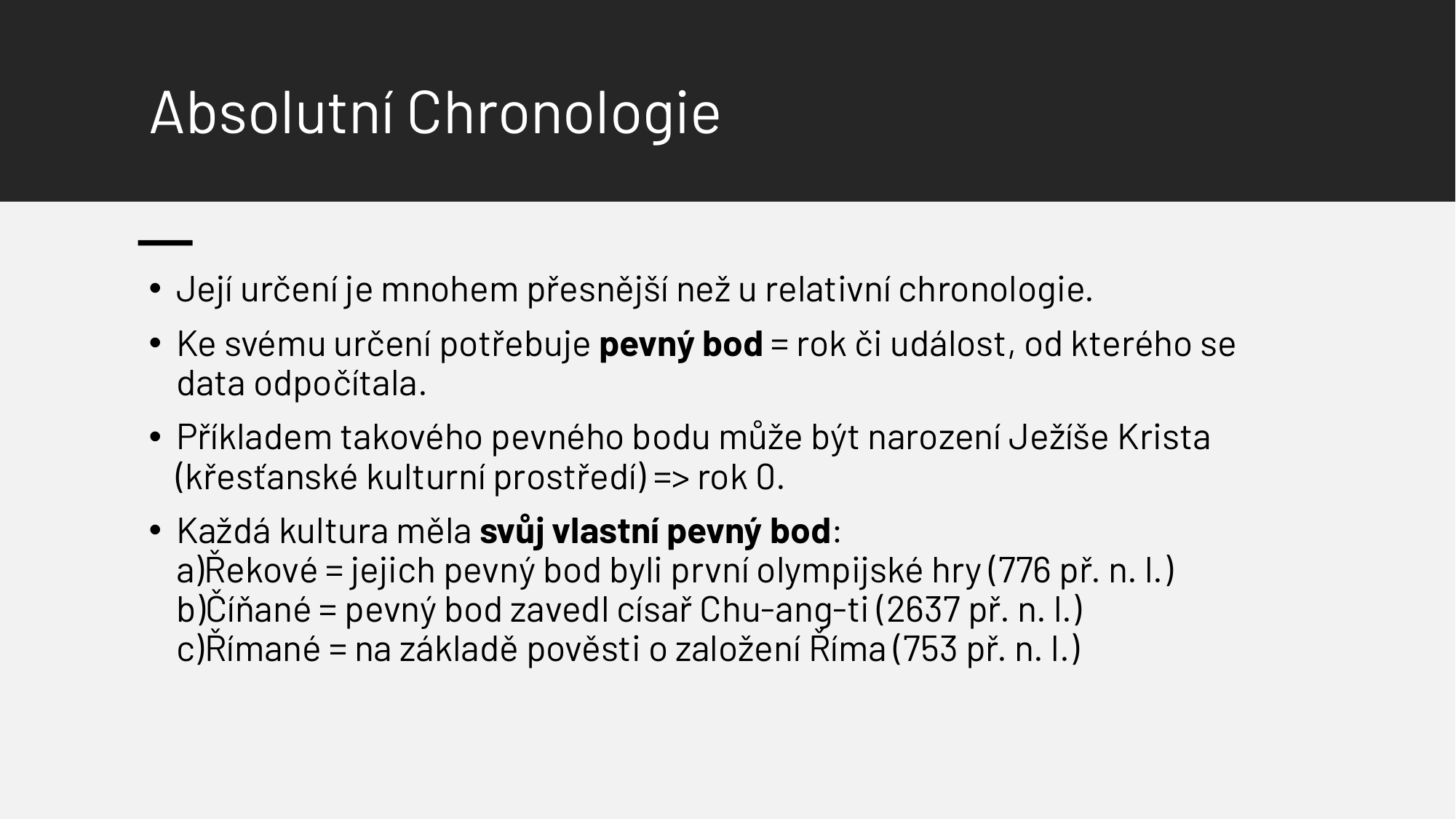

# Absolutní Chronologie

Její určení je mnohem přesnější než u relativní chronologie.
Ke svému určení potřebuje pevný bod = rok či událost, od kterého se data odpočítala.
Příkladem takového pevného bodu může být narození Ježíše Krista (křesťanské kulturní prostředí) => rok 0.
Každá kultura měla svůj vlastní pevný bod:
a)Řekové = jejich pevný bod byli první olympijské hry (776 př. n. l.)
b)Číňané = pevný bod zavedl císař Chu-ang-ti (2637 př. n. l.)
c)Římané = na základě pověsti o založení Říma (753 př. n. l.)